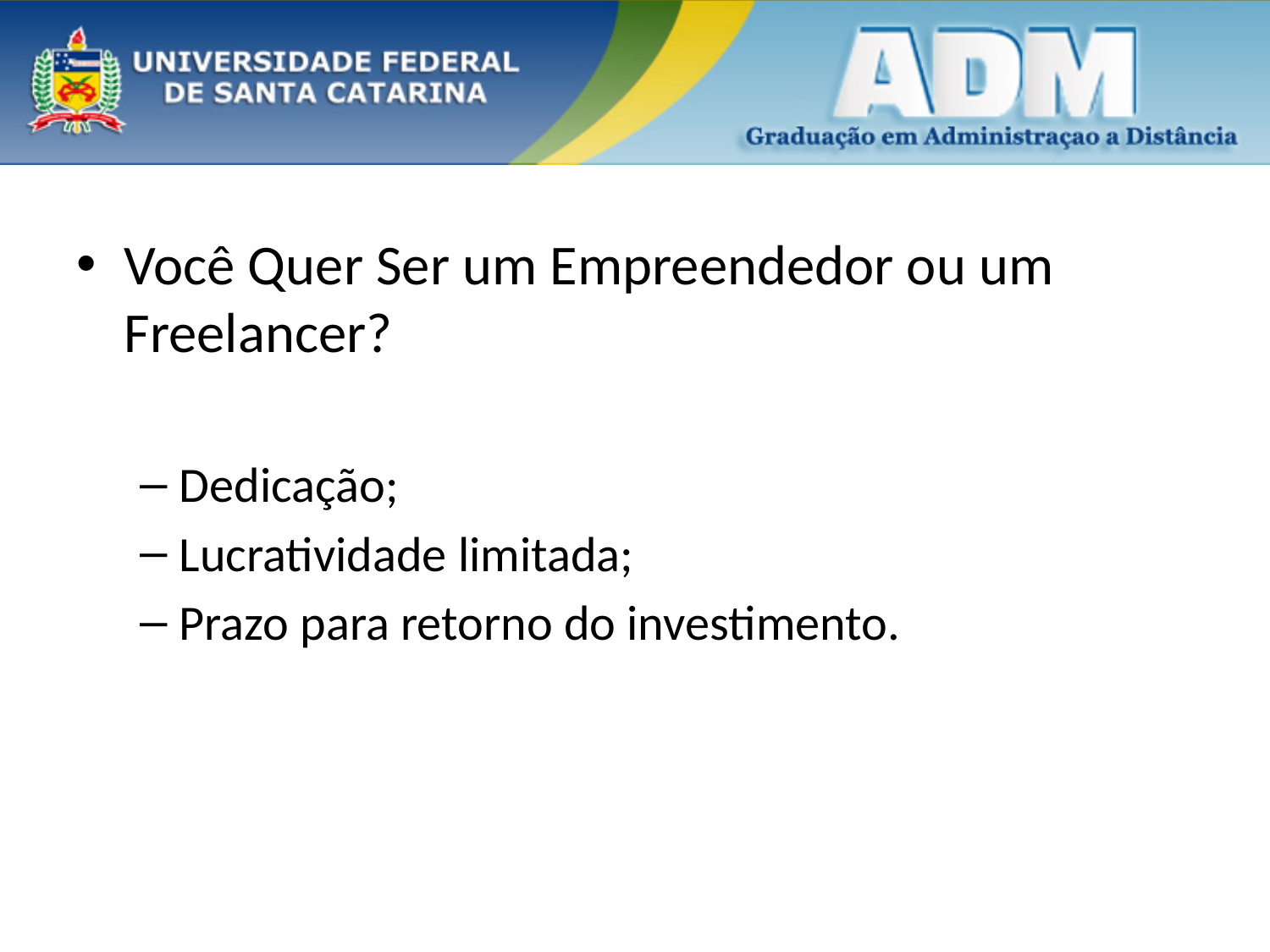

#
Você Quer Ser um Empreendedor ou um Freelancer?

Dedicação;
Lucratividade limitada;
Prazo para retorno do investimento.